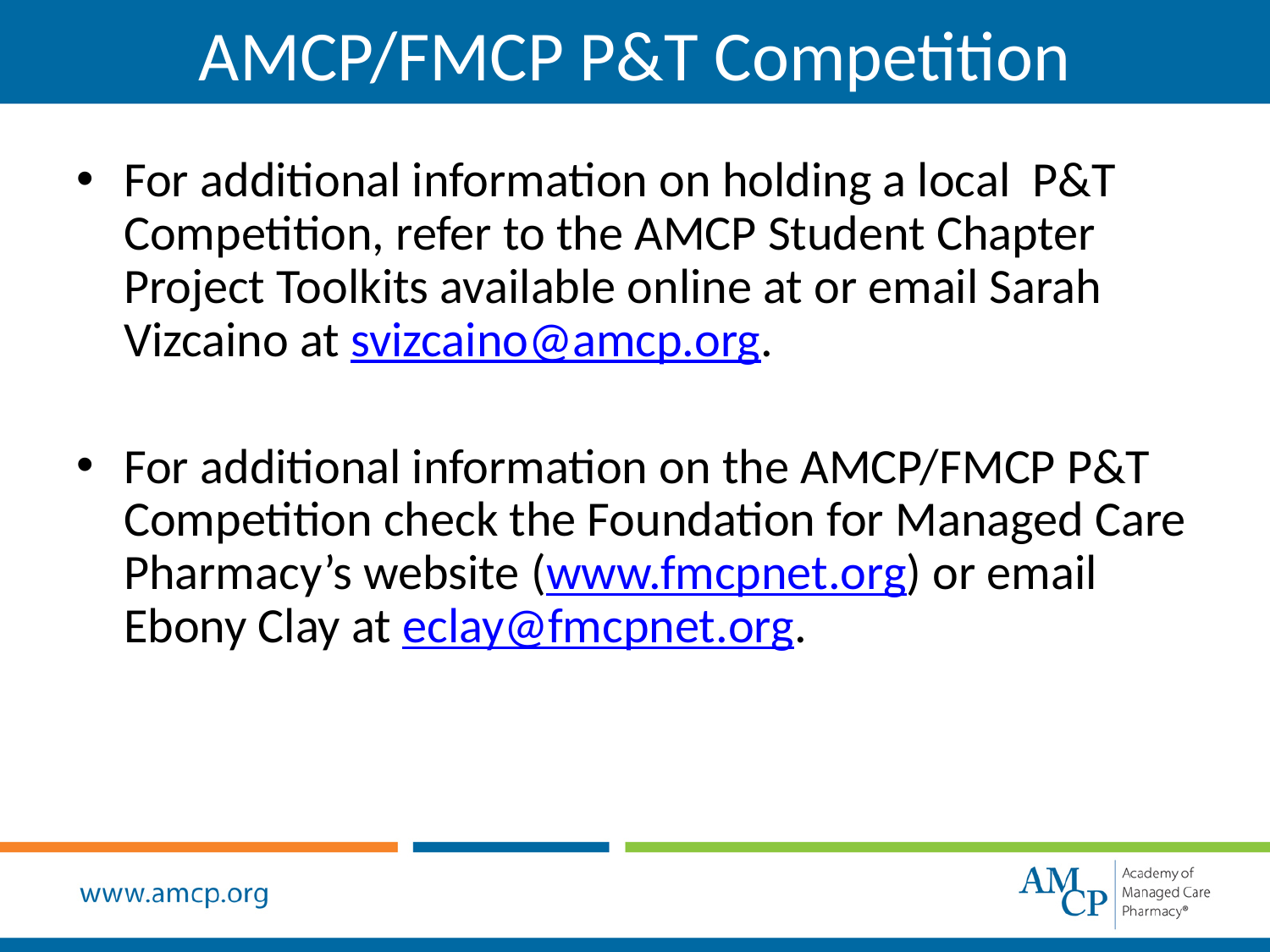

AMCP/FMCP P&T Competition
For additional information on holding a local  P&T Competition, refer to the AMCP Student Chapter Project Toolkits available online at or email Sarah Vizcaino at svizcaino@amcp.org.

For additional information on the AMCP/FMCP P&T Competition check the Foundation for Managed Care Pharmacy’s website (www.fmcpnet.org) or email Ebony Clay at eclay@fmcpnet.org.